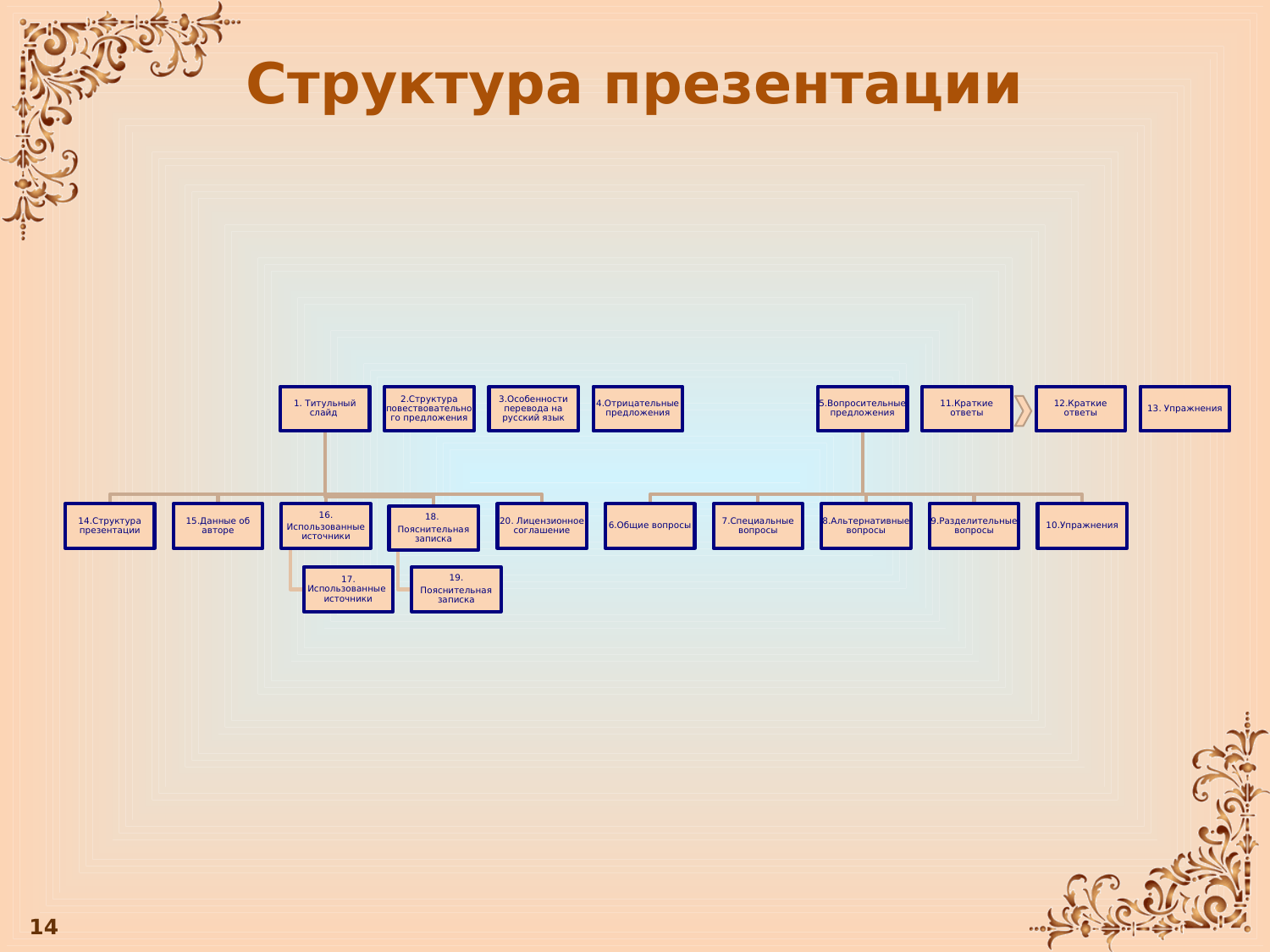

# Структура презентации
1. Титульный слайд
14.Структура презентации
15.Данные об авторе
16.
Использованные источники
17. Использованные  источники
18.
Пояснительная записка
19.
Пояснительная записка
20. Лицензионное соглашение
2.Структура повествовательного предложения
3.Особенности перевода на русский язык
4.Отрицательные предложения
5.Вопросительные предложения
6.Общие вопросы
7.Специальные вопросы
8.Альтернативные вопросы
9.Разделительные вопросы
10.Упражнения
11.Краткие ответы
12.Краткие ответы
13. Упражнения

14